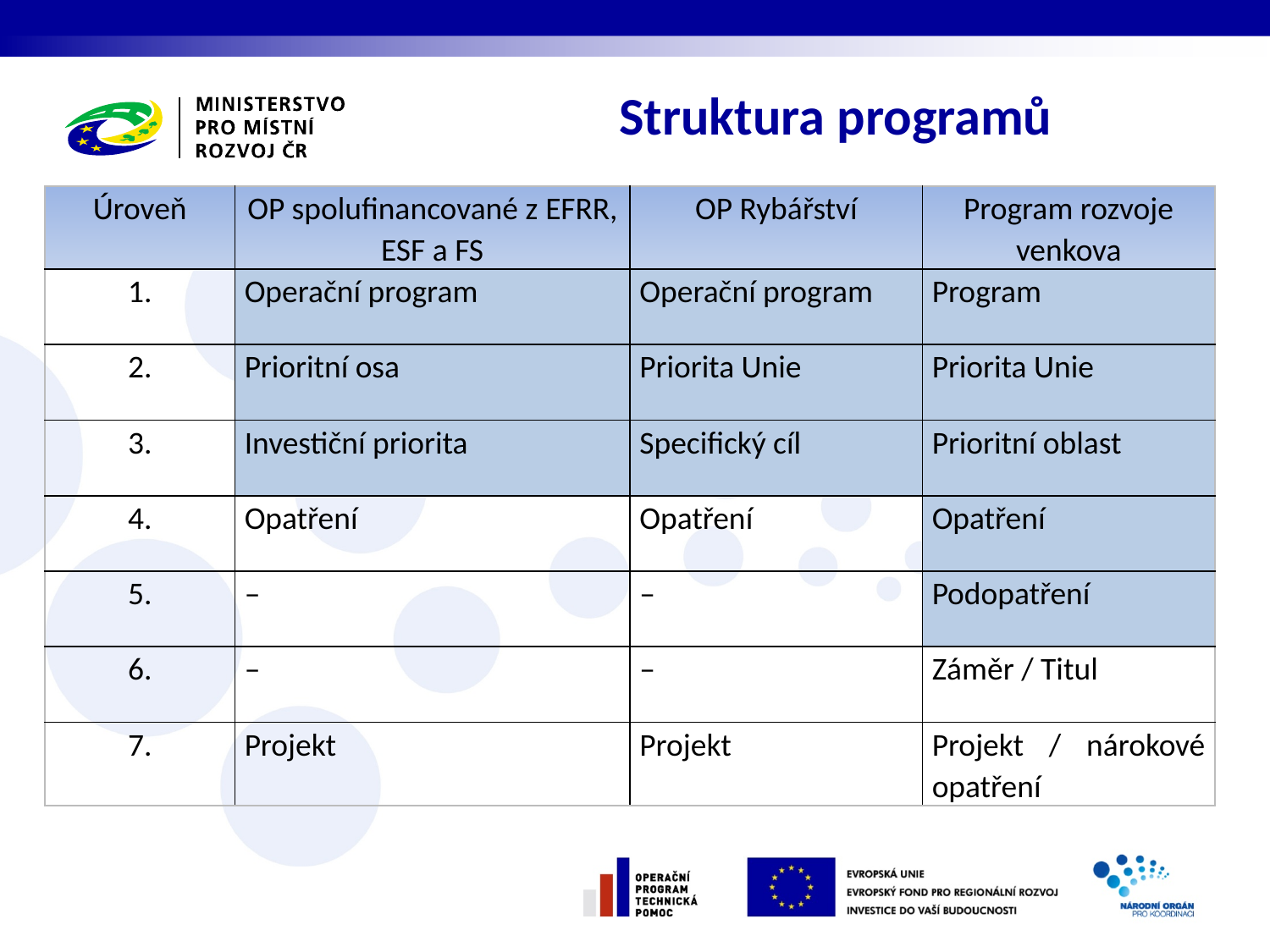

# Struktura programů
| Úroveň | OP spolufinancované z EFRR, ESF a FS | OP Rybářství | Program rozvoje venkova |
| --- | --- | --- | --- |
| 1. | Operační program | Operační program | Program |
| 2. | Prioritní osa | Priorita Unie | Priorita Unie |
| 3. | Investiční priorita | Specifický cíl | Prioritní oblast |
| 4. | Opatření | Opatření | Opatření |
| 5. | – | – | Podopatření |
| 6. | – | – | Záměr / Titul |
| 7. | Projekt | Projekt | Projekt / nárokové opatření |